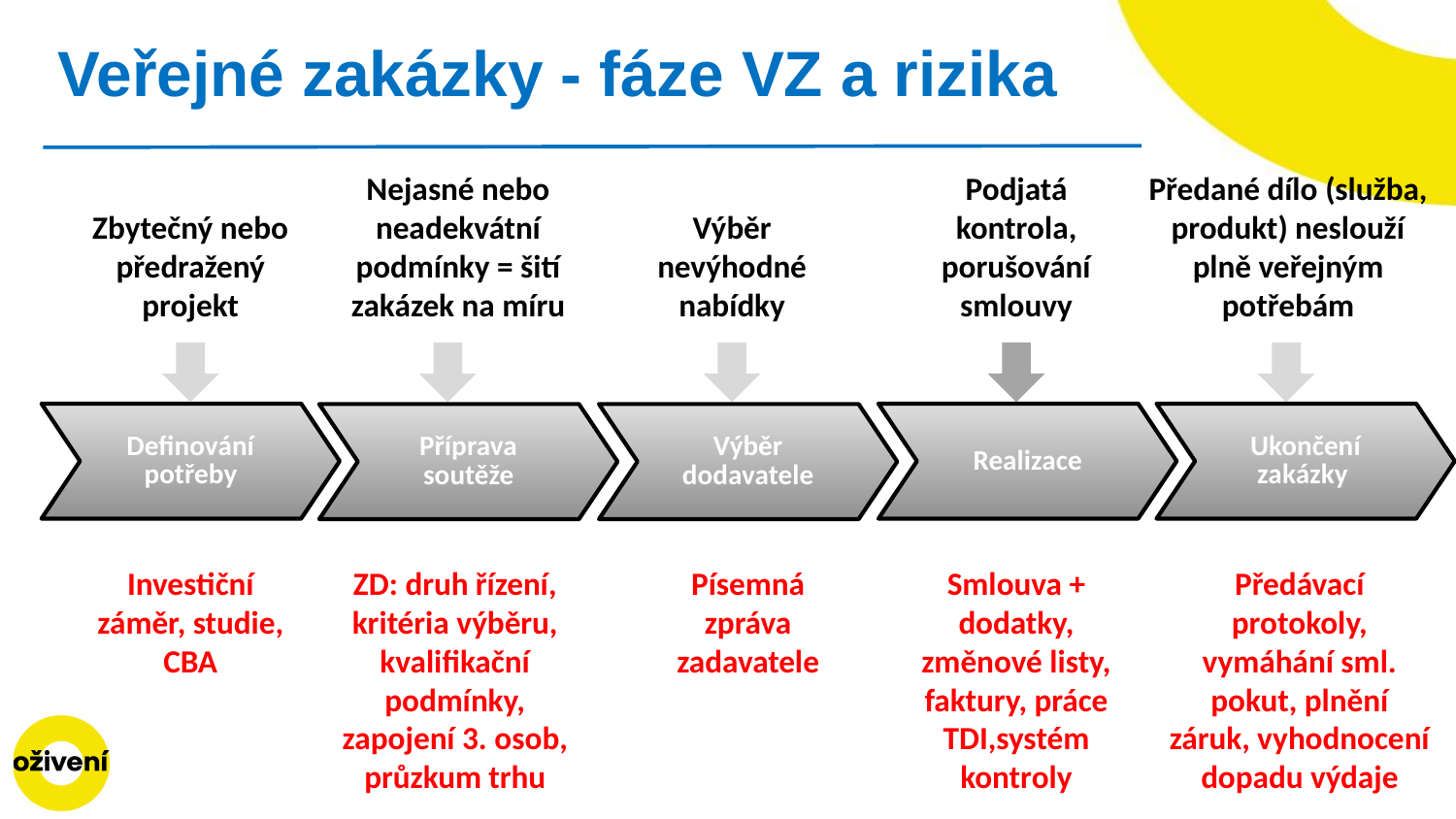

# Veřejné zakázky - fáze VZ a rizika
Předané dílo (služba, produkt) neslouží plně veřejným potřebám
Nejasné nebo neadekvátní podmínky = šití zakázek na míru
Zbytečný nebo předražený projekt
Výběr nevýhodné nabídky
Podjatá kontrola, porušování smlouvy

Definování potřeby
Realizace
Ukončení zakázky
Výběr dodavatele
Příprava soutěže
Investiční záměr, studie, CBA
Písemná zpráva zadavatele
Smlouva + dodatky, změnové listy, faktury, práce TDI,systém kontroly

ZD: druh řízení, kritéria výběru, kvalifikační podmínky, zapojení 3. osob, průzkum trhu
Předávací protokoly, vymáhání sml. pokut, plnění záruk, vyhodnocení dopadu výdaje